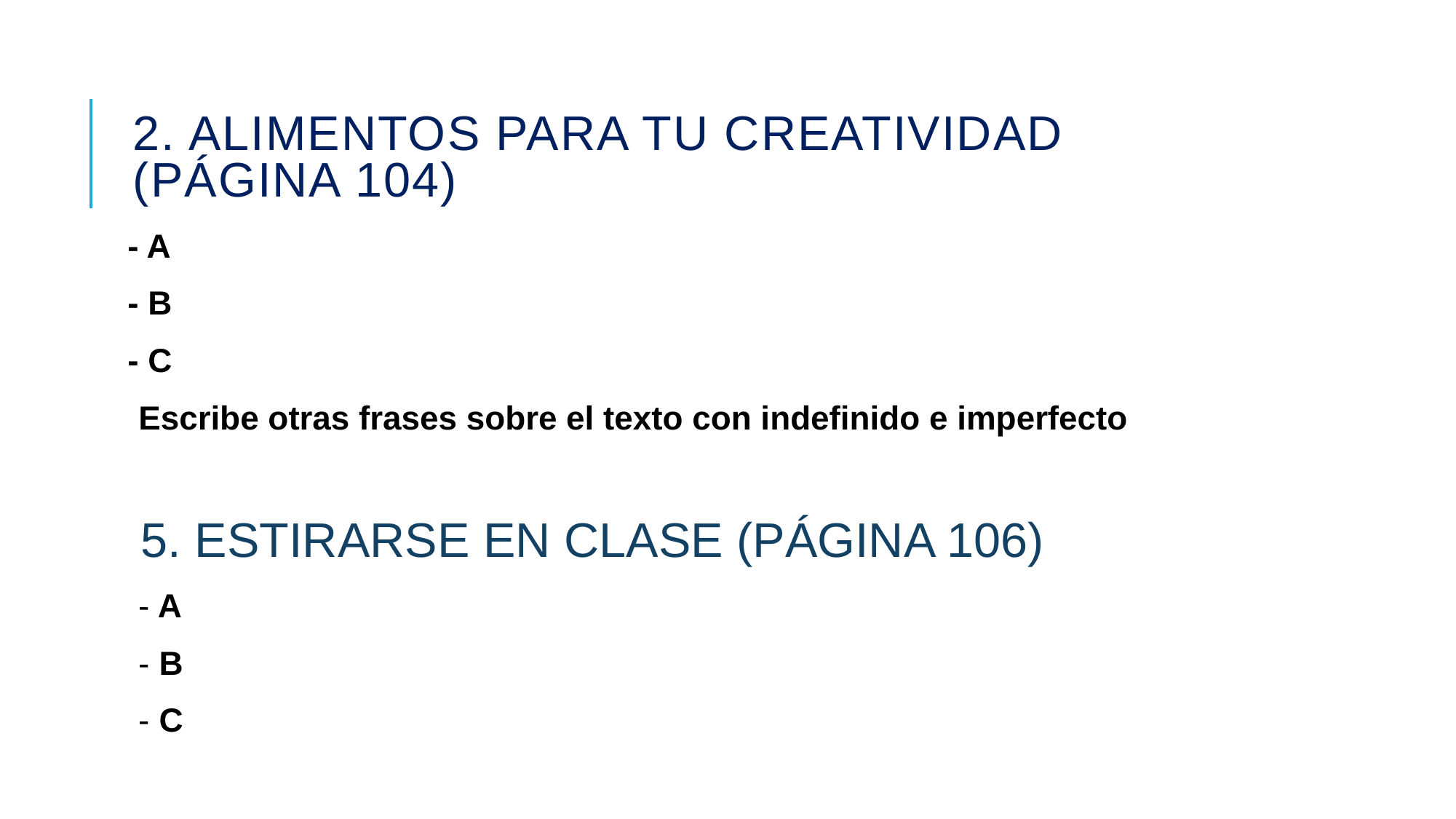

# 2. Alimentos para tu creatividad (páGina 104)
- A
- B
- C
Escribe otras frases sobre el texto con indefinido e imperfecto

5. ESTIRARSE EN CLASE (PÁGINA 106)
- A
- B
- C